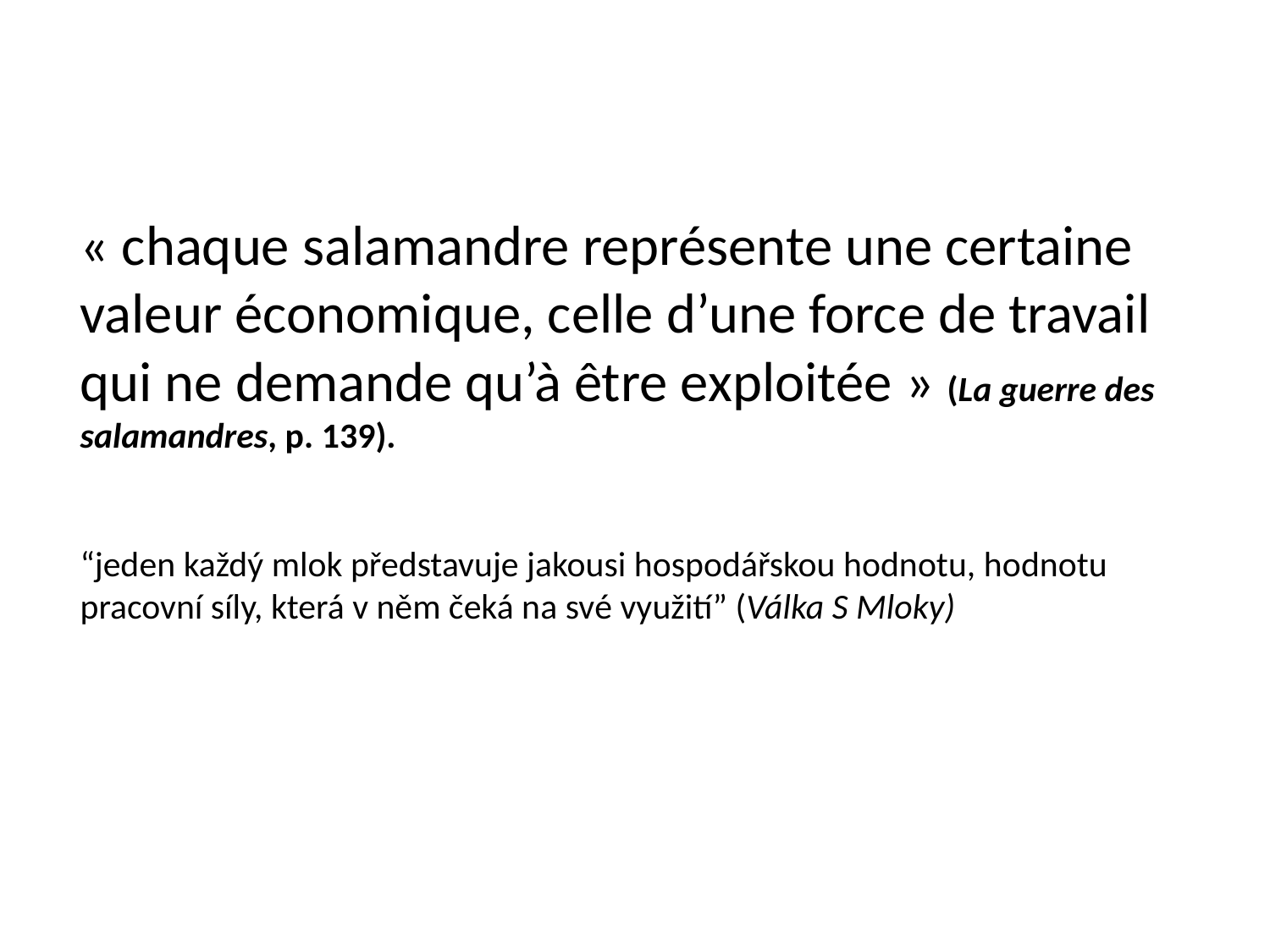

« chaque salamandre représente une certaine valeur économique, celle d’une force de travail qui ne demande qu’à être exploitée » (La guerre des salamandres, p. 139).

“jeden každý mlok představuje jakousi hospodářskou hodnotu, hodnotu pracovní síly, která v něm čeká na své využití” (Válka S Mloky)